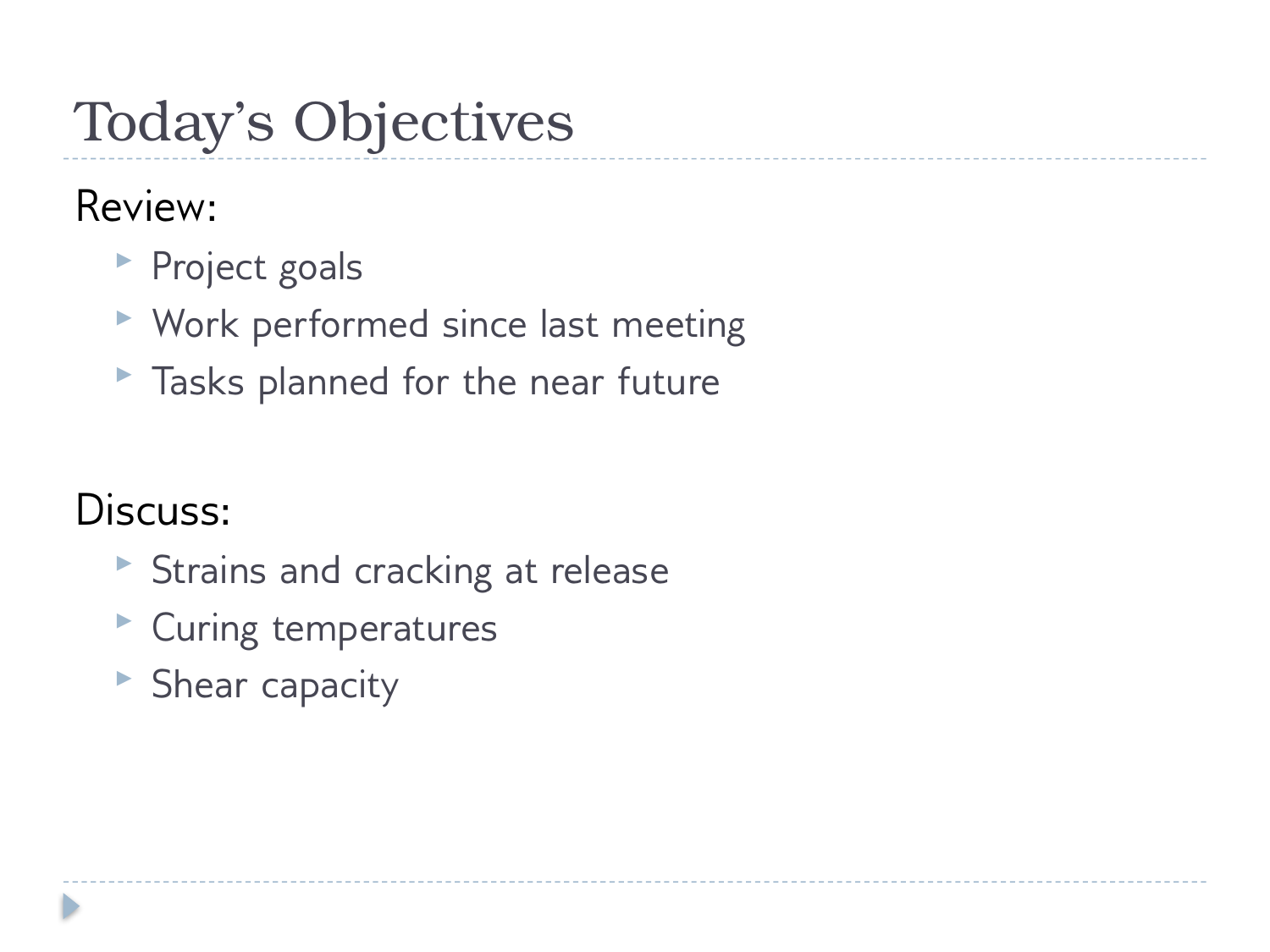

# Today’s Objectives
Review:
Project goals
Work performed since last meeting
Tasks planned for the near future

Discuss:
Strains and cracking at release
Curing temperatures
Shear capacity